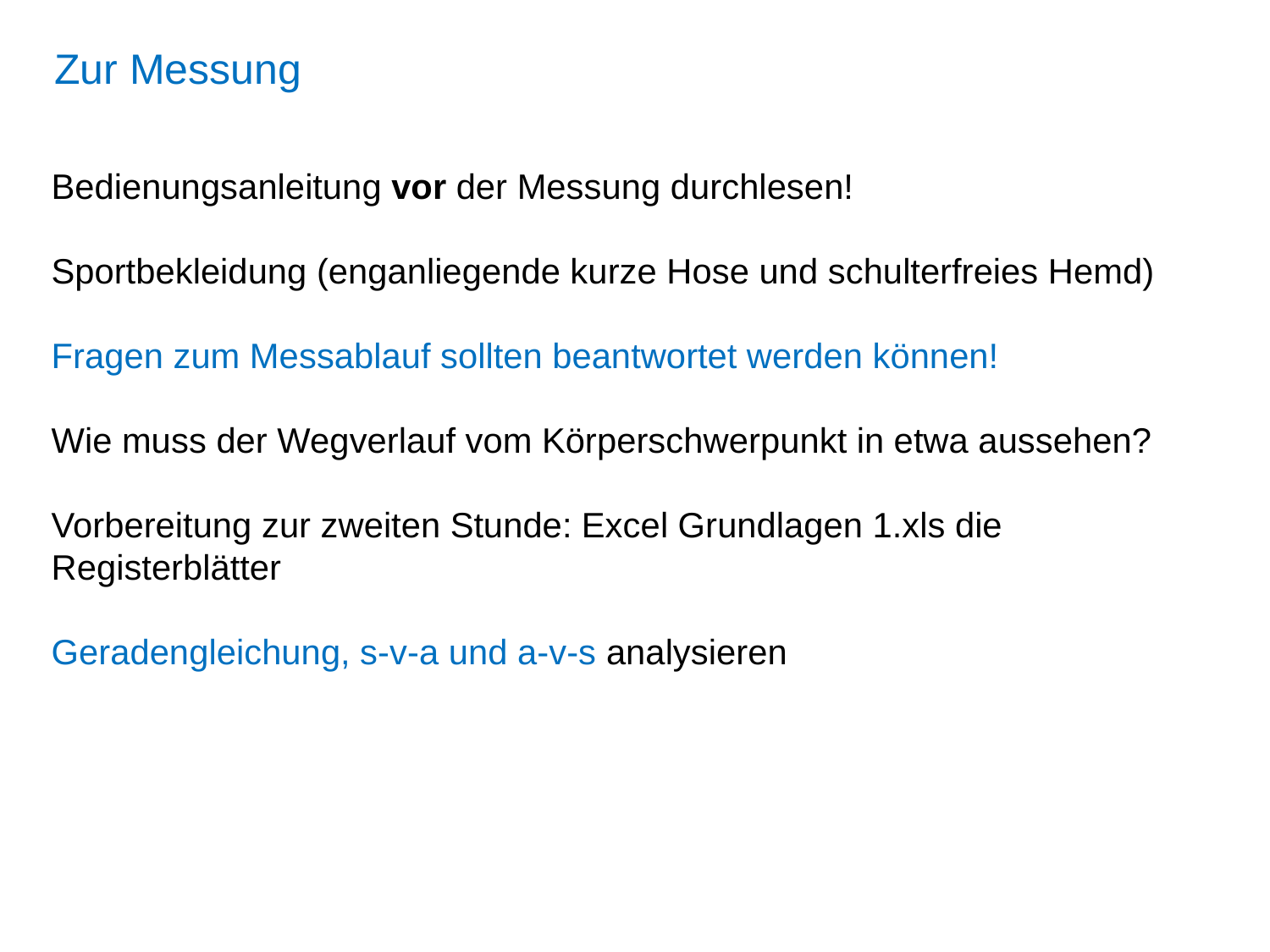

Zur Messung
Bedienungsanleitung vor der Messung durchlesen!

Sportbekleidung (enganliegende kurze Hose und schulterfreies Hemd)

Fragen zum Messablauf sollten beantwortet werden können!

Wie muss der Wegverlauf vom Körperschwerpunkt in etwa aussehen?

Vorbereitung zur zweiten Stunde: Excel Grundlagen 1.xls die Registerblätter

Geradengleichung, s-v-a und a-v-s analysieren